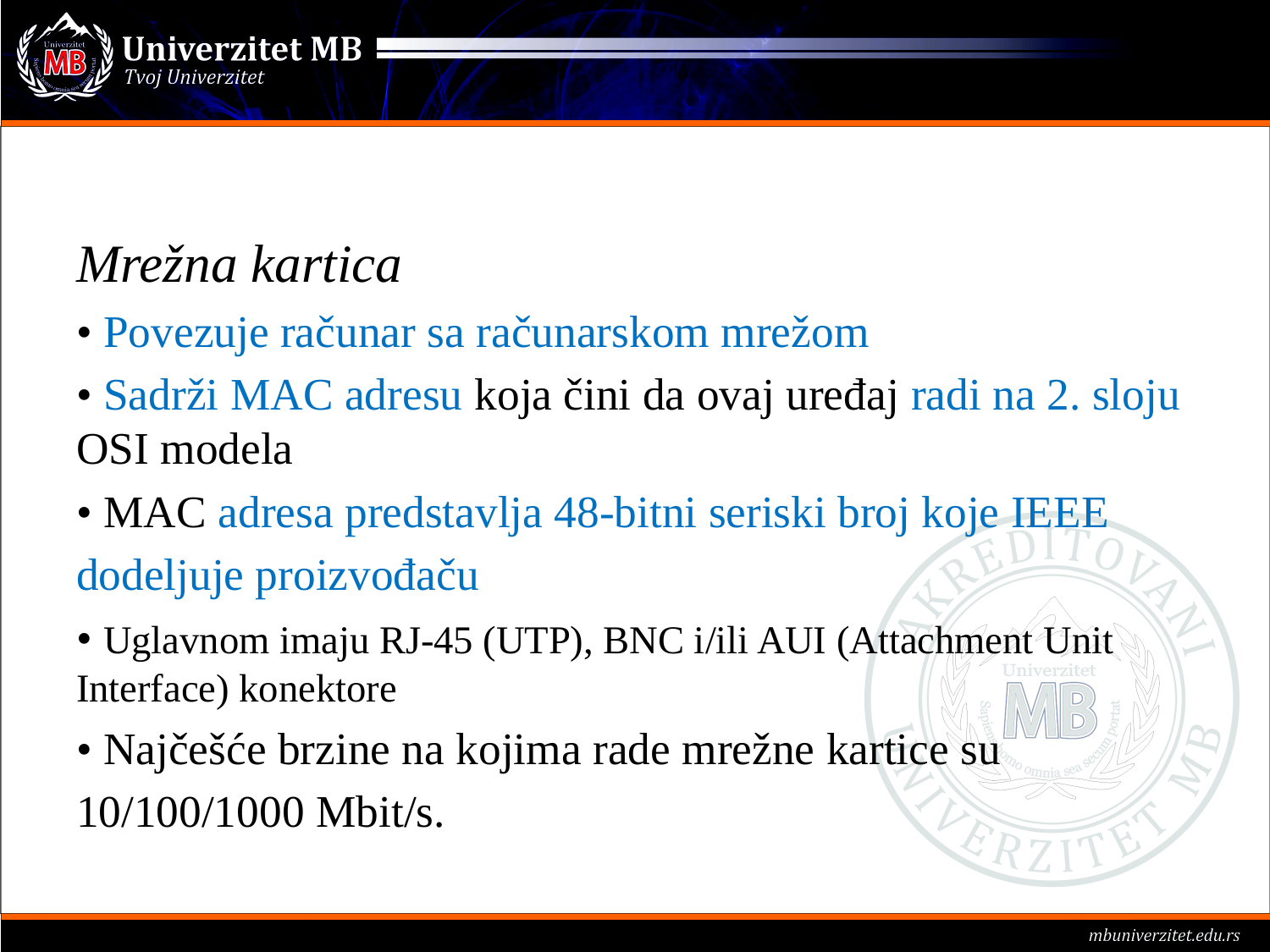

#
Mrežna kartica
• Povezuje računar sa računarskom mrežom
• Sadrži MAC adresu koja čini da ovaj uređaj radi na 2. sloju OSI modela
• MAC adresa predstavlja 48-bitni seriski broj koje IEEE
dodeljuje proizvođaču
• Uglavnom imaju RJ-45 (UTP), BNC i/ili AUI (Attachment Unit Interface) konektore
• Najčešće brzine na kojima rade mrežne kartice su
10/100/1000 Mbit/s.